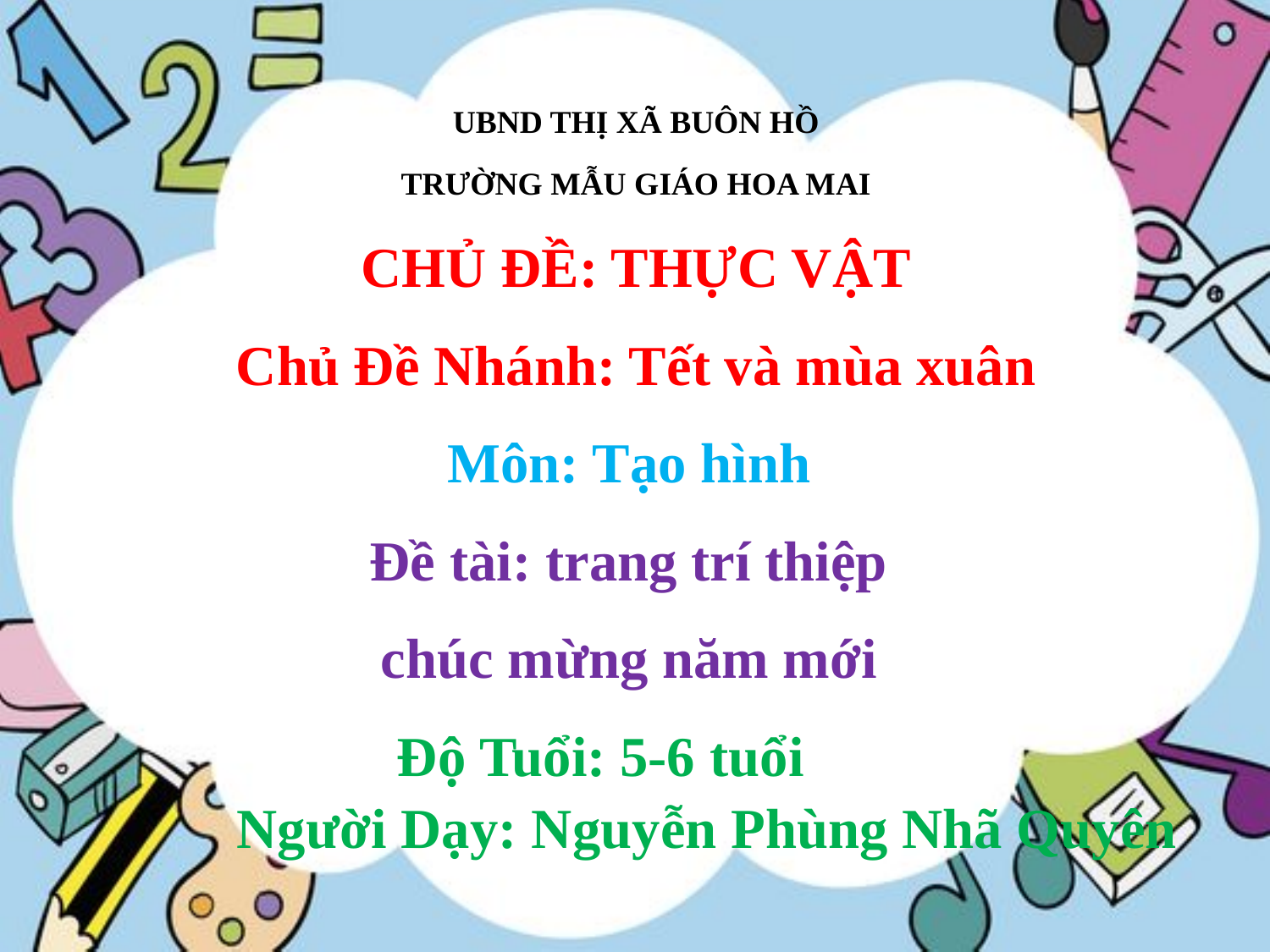

UBND THỊ XÃ BUÔN HỒ
TRƯỜNG MẪU GIÁO HOA MAI
CHỦ ĐỀ: THỰC VẬT
Chủ Đề Nhánh: Tết và mùa xuân
Môn: Tạo hình
Đề tài: trang trí thiệp
chúc mừng năm mới
Độ Tuổi: 5-6 tuổi
          Người Dạy: Nguyễn Phùng Nhã Quyên